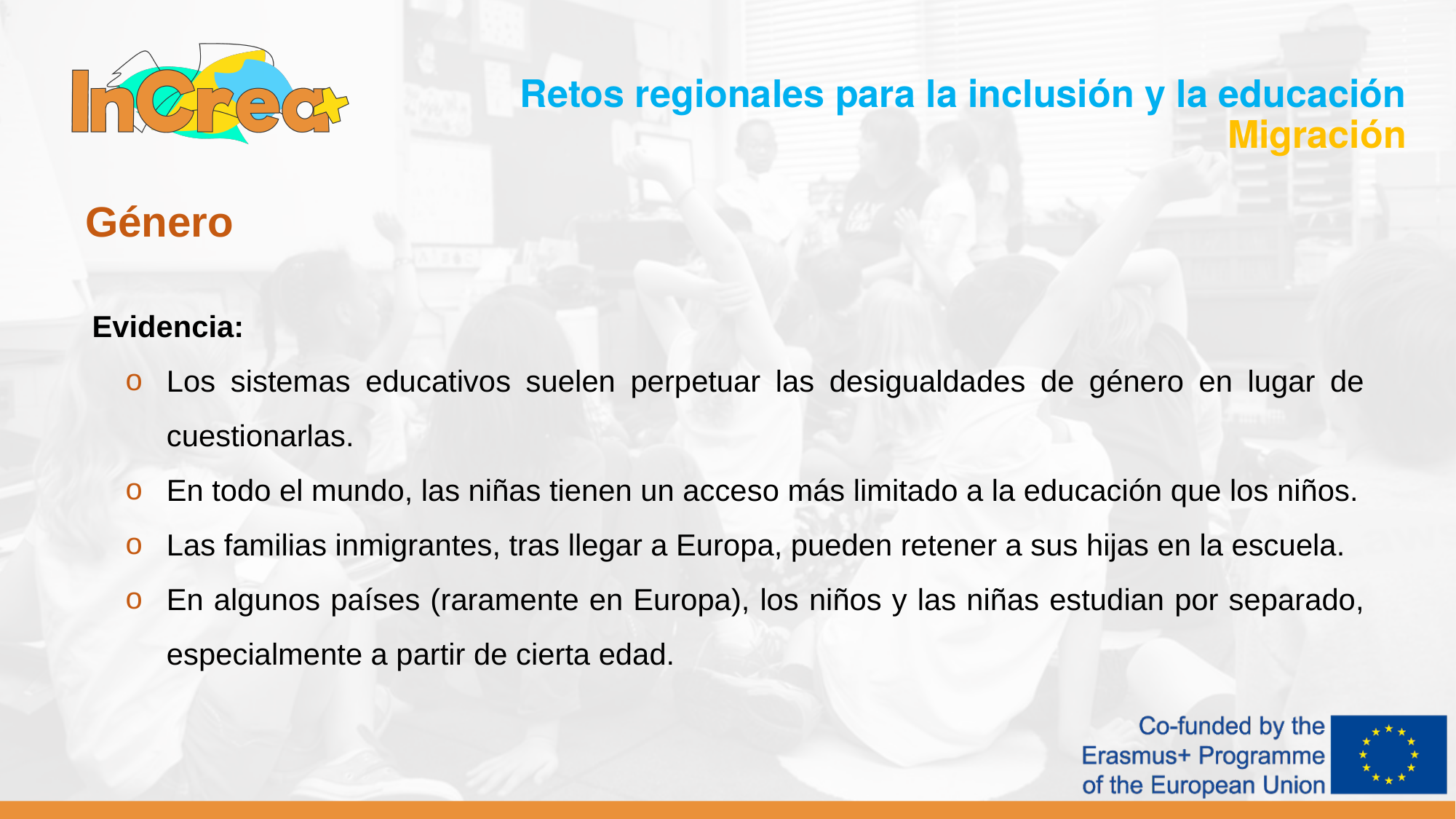

Retos regionales para la inclusión y la educación
Migración

Género

Evidencia:
Los sistemas educativos suelen perpetuar las desigualdades de género en lugar de cuestionarlas.
En todo el mundo, las niñas tienen un acceso más limitado a la educación que los niños.
Las familias inmigrantes, tras llegar a Europa, pueden retener a sus hijas en la escuela.
En algunos países (raramente en Europa), los niños y las niñas estudian por separado, especialmente a partir de cierta edad.